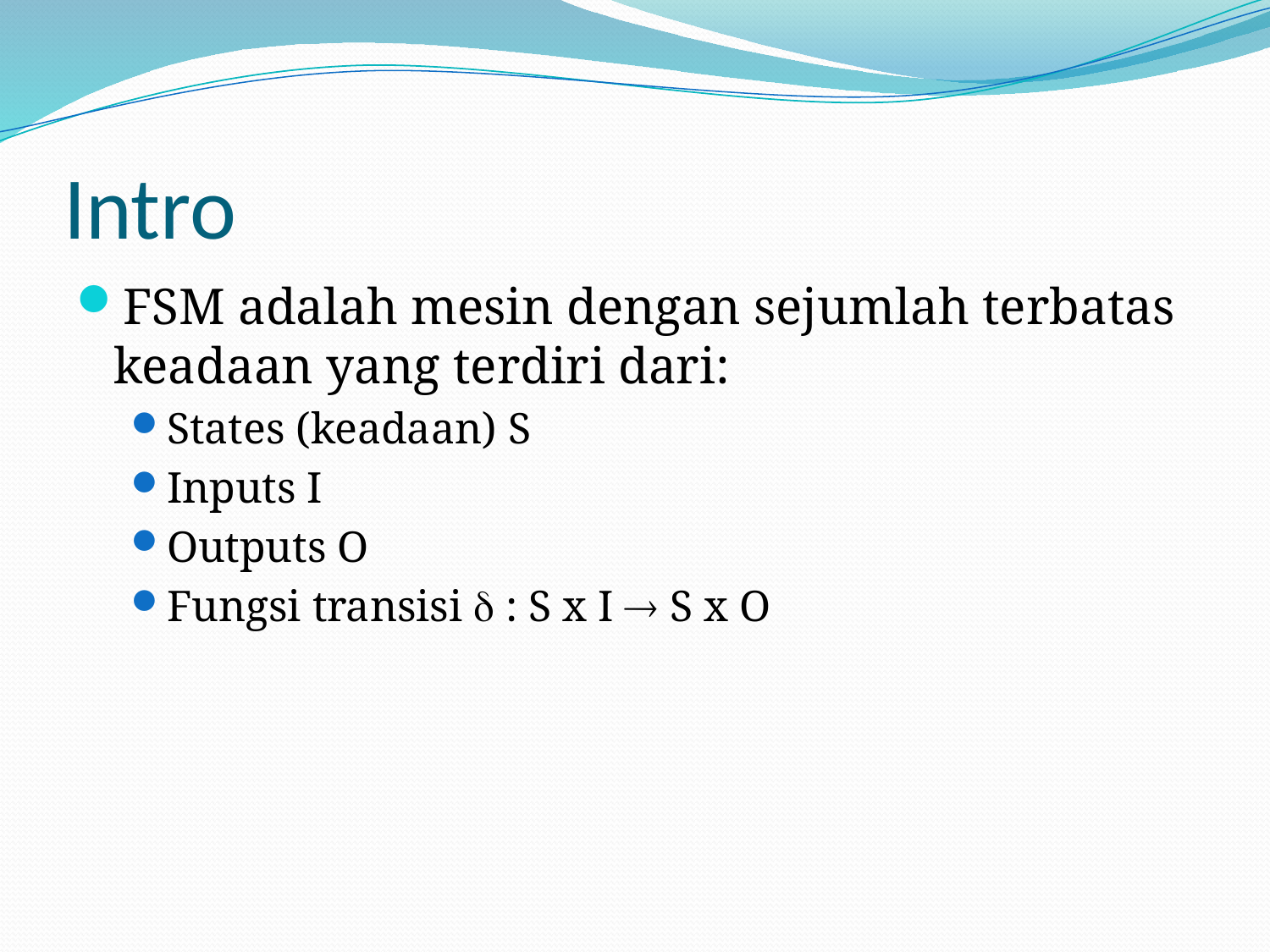

# Intro
FSM adalah mesin dengan sejumlah terbatas keadaan yang terdiri dari:
States (keadaan) S
Inputs I
Outputs O
Fungsi transisi δ : S x I → S x O